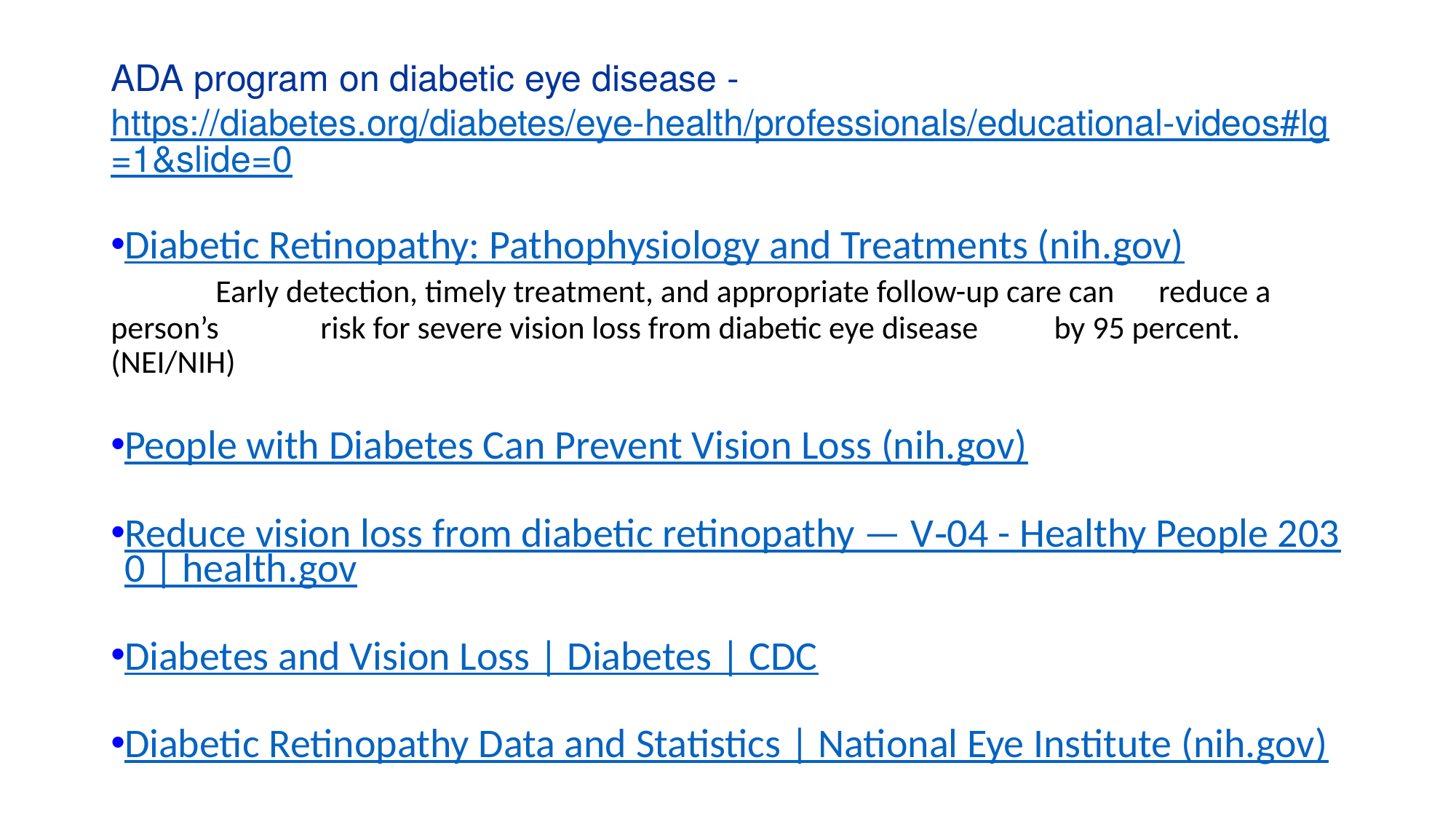

# ADA program on diabetic eye disease - https://diabetes.org/diabetes/eye-health/professionals/educational-videos#lg=1&slide=0
Diabetic Retinopathy: Pathophysiology and Treatments (nih.gov)
	Early detection, timely treatment, and appropriate follow-up care can 	reduce a person’s 	risk for severe vision loss from diabetic eye disease 	by 95 percent. (NEI/NIH)

People with Diabetes Can Prevent Vision Loss (nih.gov)

Reduce vision loss from diabetic retinopathy — V‑04 - Healthy People 2030 | health.gov

Diabetes and Vision Loss | Diabetes | CDC

Diabetic Retinopathy Data and Statistics | National Eye Institute (nih.gov)